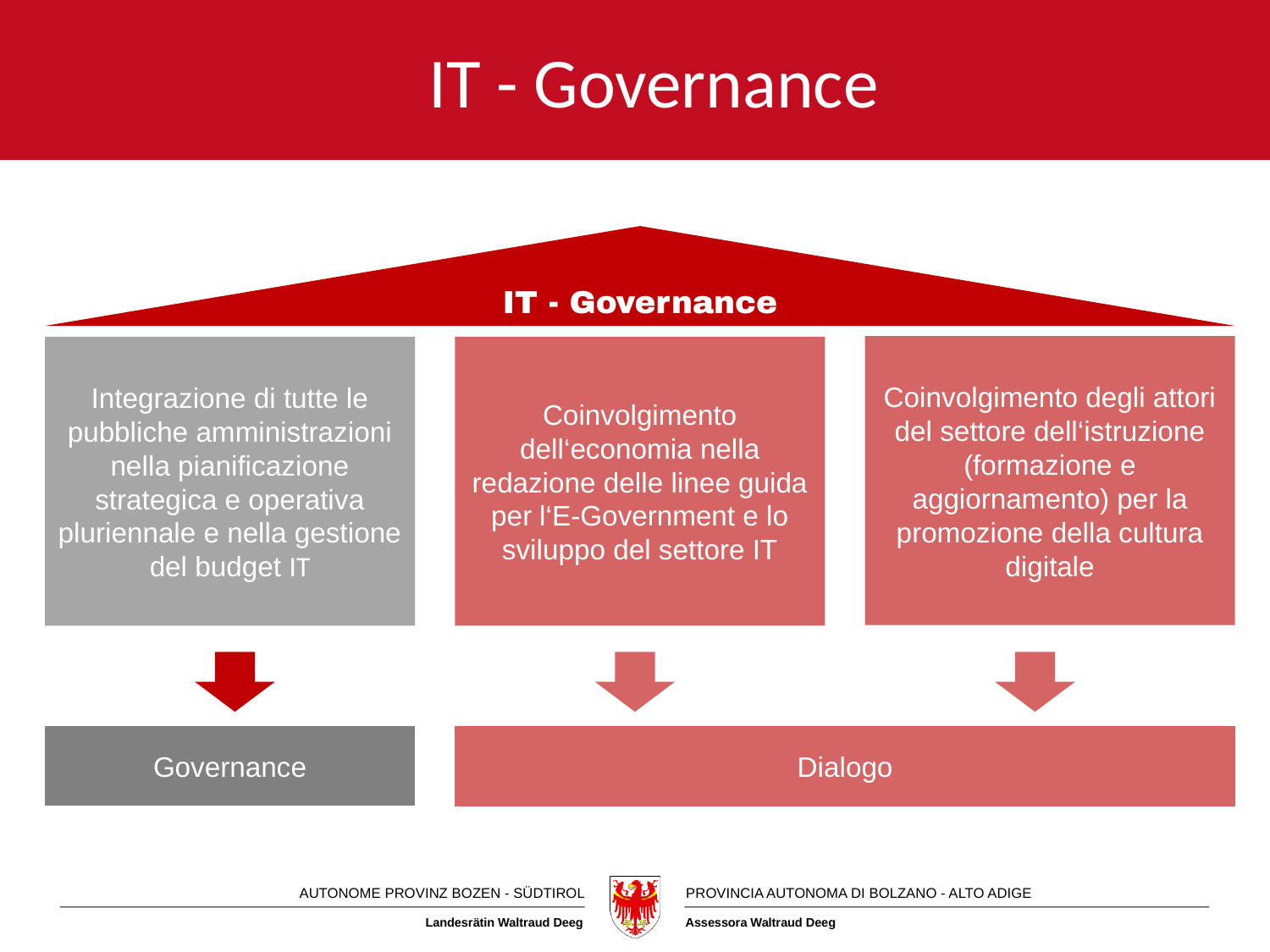

# IT - Governance
IT - Governance
Coinvolgimento degli attori del settore dell‘istruzione (formazione e aggiornamento) per la promozione della cultura digitale
Integrazione di tutte le pubbliche amministrazioni nella pianificazione strategica e operativa pluriennale e nella gestione del budget IT
Coinvolgimento dell‘economia nella redazione delle linee guida per l‘E-Government e lo sviluppo del settore IT

Governance
Dialogo